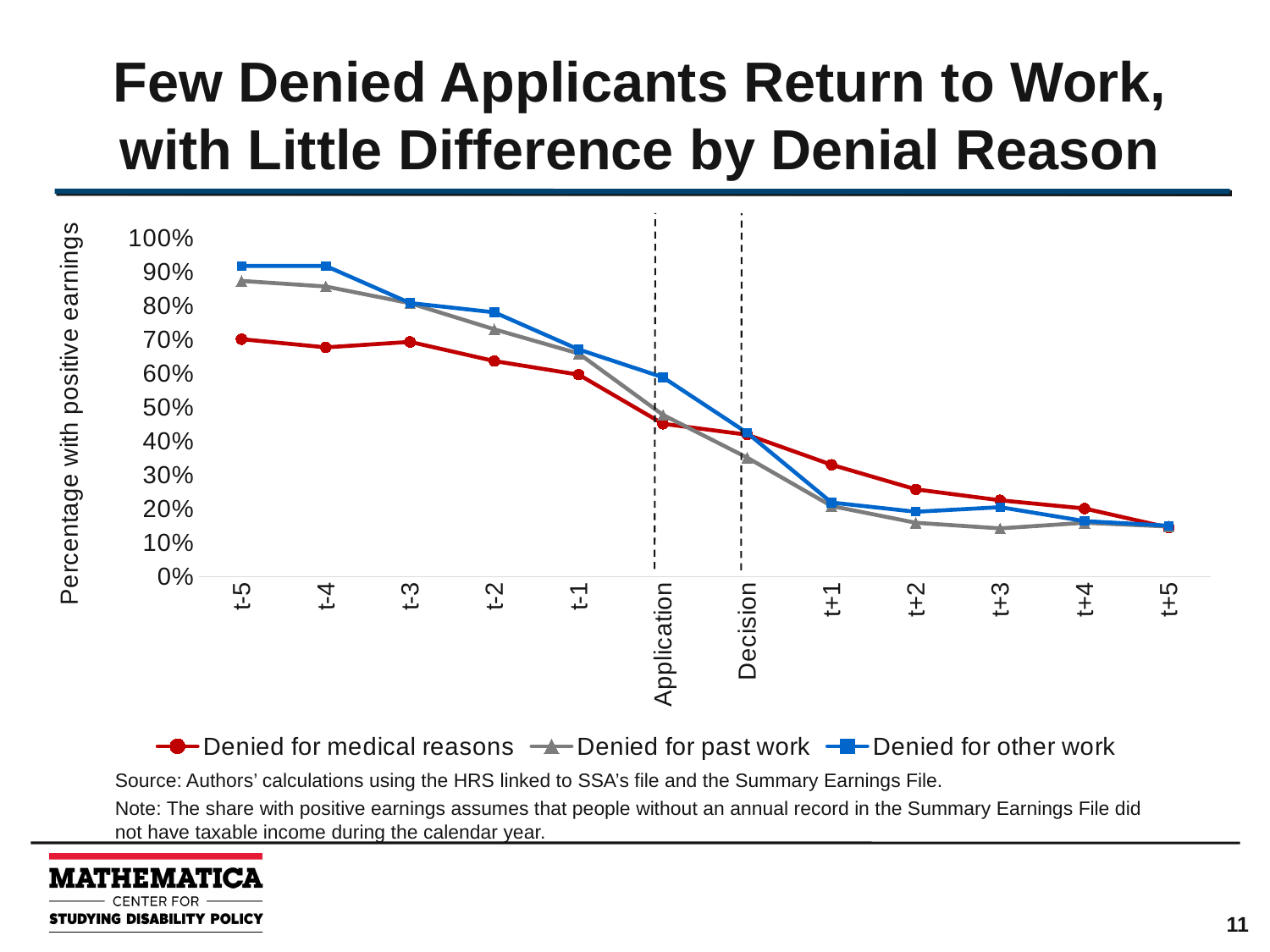

# Few Denied Applicants Return to Work, with Little Difference by Denial Reason

### Chart

| Category |  |  |  |
|---|---|---|---|
| t-5 | 0.7016129032258065 | 0.8736263736263736 | 0.9178082191780822 |
| t-4 | 0.6774193548387096 | 0.8571428571428571 | 0.9178082191780822 |
| t-3 | 0.6935483870967742 | 0.8076923076923077 | 0.8082191780821918 |
| t-2 | 0.6370967741935484 | 0.7307692307692307 | 0.7808219178082192 |
| t-1 | 0.5967741935483871 | 0.6593406593406593 | 0.6712328767123288 |
| Application | 0.45161290322580644 | 0.47802197802197804 | 0.589041095890411 |
| Decision | 0.41935483870967744 | 0.3516483516483517 | 0.4246575342465753 |
| t+1 | 0.33064516129032256 | 0.2087912087912088 | 0.2191780821917808 |
| t+2 | 0.25806451612903225 | 0.15934065934065933 | 0.1917808219178082 |
| t+3 | 0.22580645161290322 | 0.14285714285714285 | 0.2054794520547945 |
| t+4 | 0.20161290322580644 | 0.15934065934065933 | 0.1643835616438356 |
| t+5 | 0.14516129032258066 | 0.14835164835164835 | 0.1506849315068493 |
Source: Authors’ calculations using the HRS linked to SSA’s file and the Summary Earnings File.
Note: The share with positive earnings assumes that people without an annual record in the Summary Earnings File did not have taxable income during the calendar year.
11